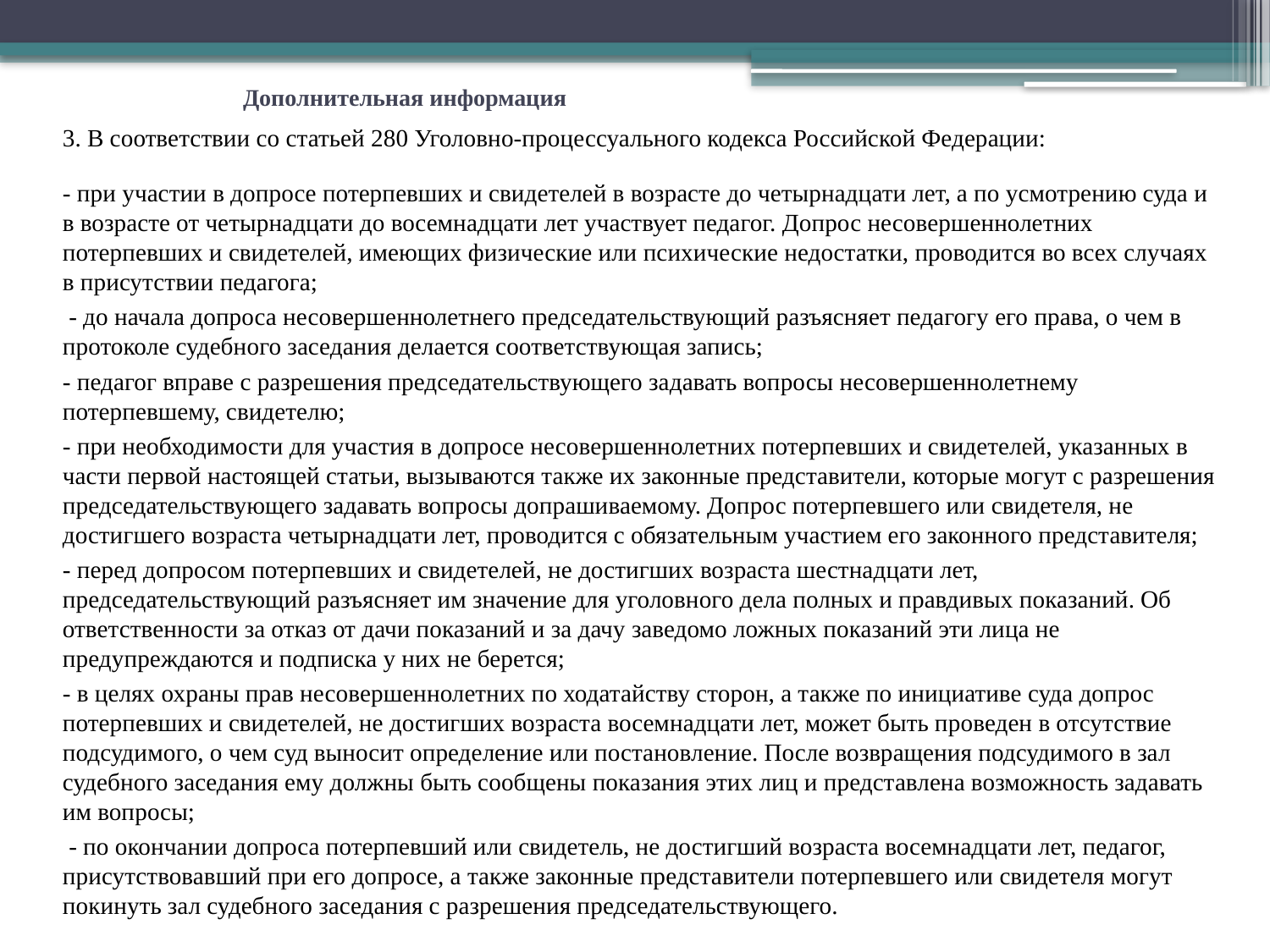

# Дополнительная информация
3. В соответствии со статьей 280 Уголовно-процессуального кодекса Российской Федерации:

- при участии в допросе потерпевших и свидетелей в возрасте до четырнадцати лет, а по усмотрению суда и в возрасте от четырнадцати до восемнадцати лет участвует педагог. Допрос несовершеннолетних потерпевших и свидетелей, имеющих физические или психические недостатки, проводится во всех случаях в присутствии педагога;
 - до начала допроса несовершеннолетнего председательствующий разъясняет педагогу его права, о чем в протоколе судебного заседания делается соответствующая запись;
- педагог вправе с разрешения председательствующего задавать вопросы несовершеннолетнему потерпевшему, свидетелю;
- при необходимости для участия в допросе несовершеннолетних потерпевших и свидетелей, указанных в части первой настоящей статьи, вызываются также их законные представители, которые могут с разрешения председательствующего задавать вопросы допрашиваемому. Допрос потерпевшего или свидетеля, не достигшего возраста четырнадцати лет, проводится с обязательным участием его законного представителя;
- перед допросом потерпевших и свидетелей, не достигших возраста шестнадцати лет, председательствующий разъясняет им значение для уголовного дела полных и правдивых показаний. Об ответственности за отказ от дачи показаний и за дачу заведомо ложных показаний эти лица не предупреждаются и подписка у них не берется;
- в целях охраны прав несовершеннолетних по ходатайству сторон, а также по инициативе суда допрос потерпевших и свидетелей, не достигших возраста восемнадцати лет, может быть проведен в отсутствие подсудимого, о чем суд выносит определение или постановление. После возвращения подсудимого в зал судебного заседания ему должны быть сообщены показания этих лиц и представлена возможность задавать им вопросы;
 - по окончании допроса потерпевший или свидетель, не достигший возраста восемнадцати лет, педагог, присутствовавший при его допросе, а также законные представители потерпевшего или свидетеля могут покинуть зал судебного заседания с разрешения председательствующего.